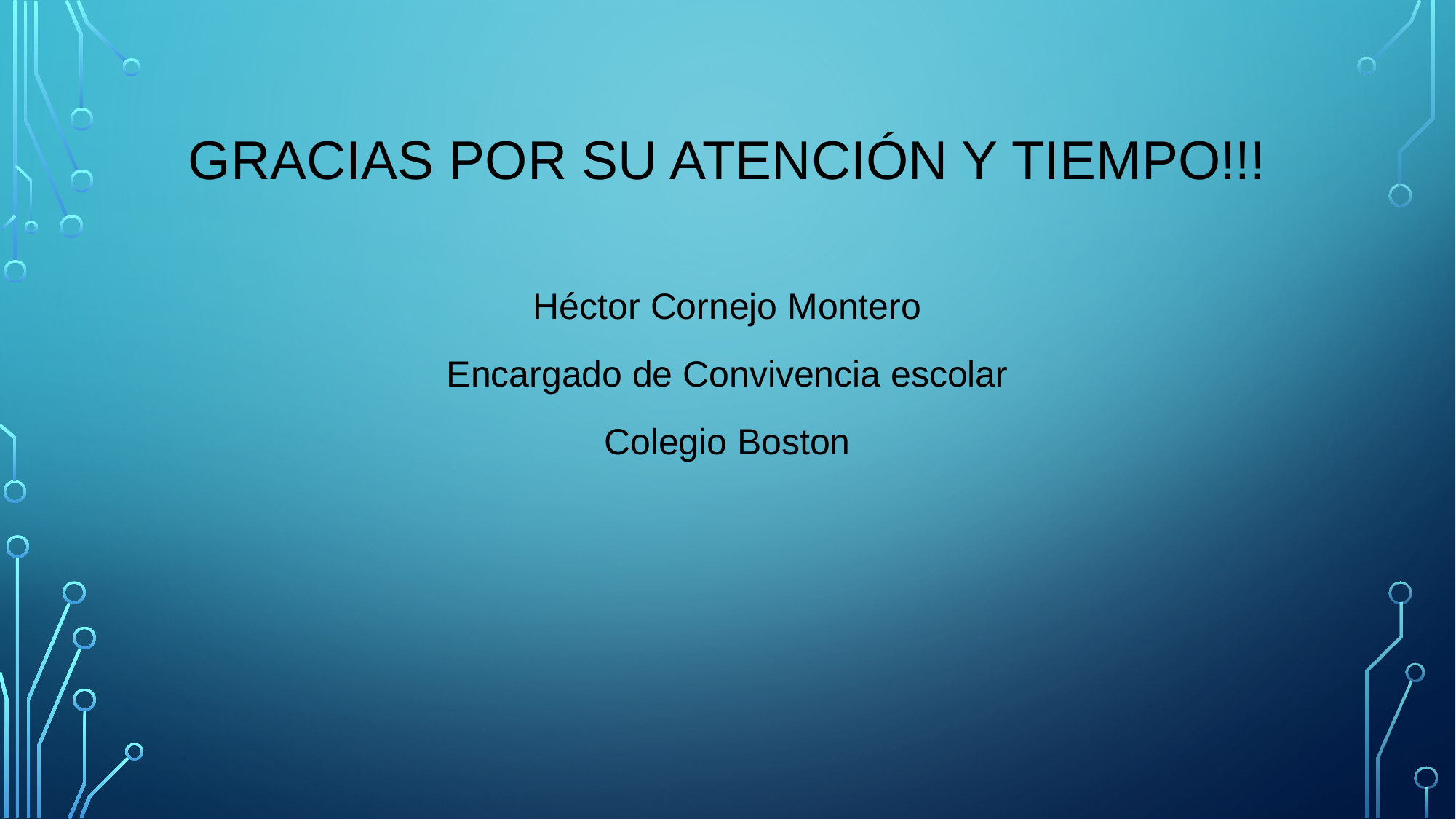

# GRACIAS POR SU ATENCIÓN Y TIEMPO!!!
Héctor Cornejo Montero
Encargado de Convivencia escolar
Colegio Boston